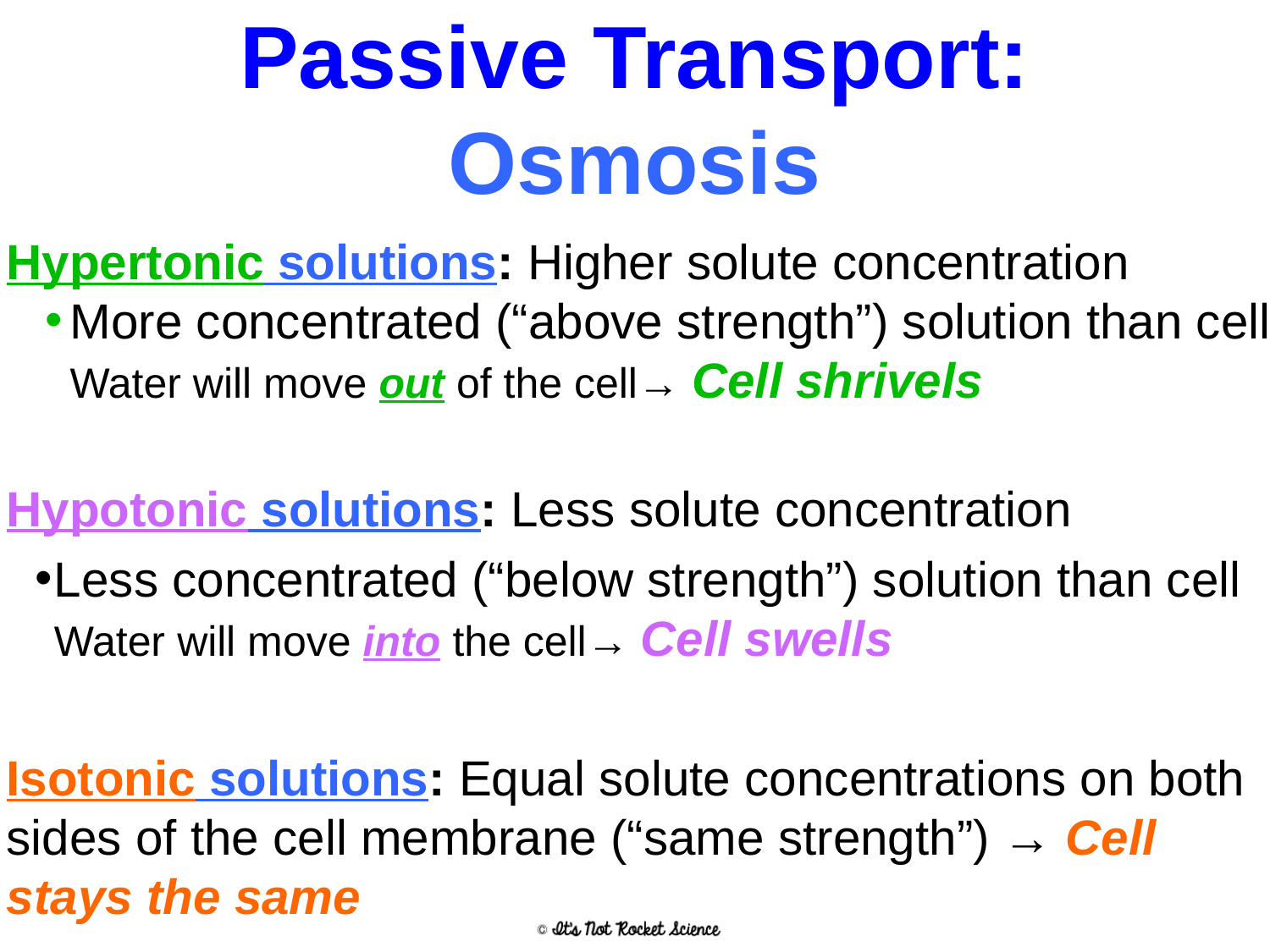

# Passive Transport: Osmosis
Hypertonic solutions: Higher solute concentration
More concentrated (“above strength”) solution than cell Water will move out of the cell→ Cell shrivels

Hypotonic solutions: Less solute concentration
Less concentrated (“below strength”) solution than cell    Water will move into the cell→ Cell swells

Isotonic solutions: Equal solute concentrations on both sides of the cell membrane (“same strength”) → Cell stays the same